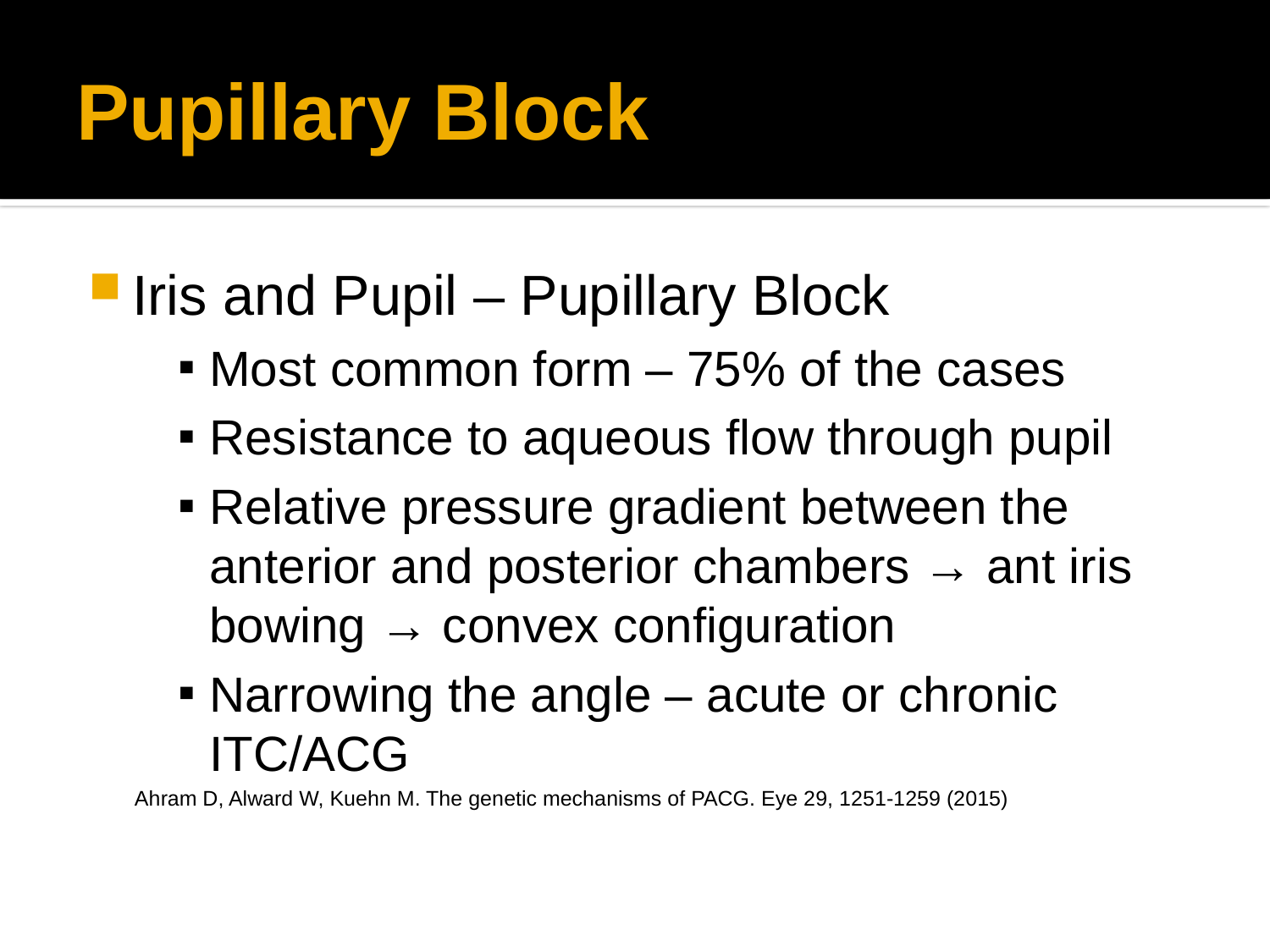

# Pupillary Block
Iris and Pupil – Pupillary Block
Most common form – 75% of the cases
Resistance to aqueous flow through pupil
Relative pressure gradient between the anterior and posterior chambers → ant iris bowing → convex configuration
Narrowing the angle – acute or chronic ITC/ACG
Ahram D, Alward W, Kuehn M. The genetic mechanisms of PACG. Eye 29, 1251-1259 (2015)